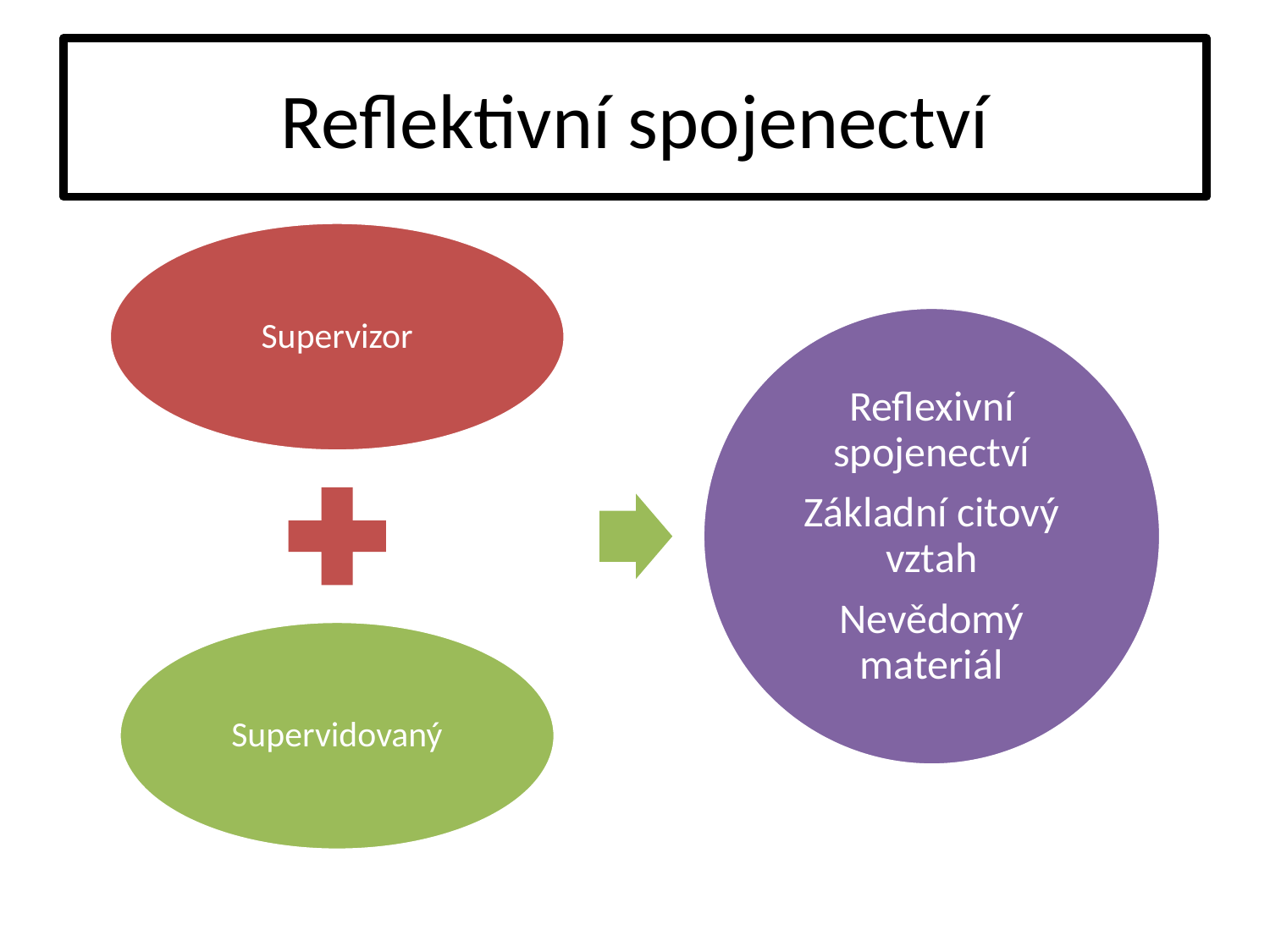

# Reflektivní spojenectví
Supervizor

Supervidovaný

Reflexivní spojenectví
Základní citový vztah
Nevědomý materiál